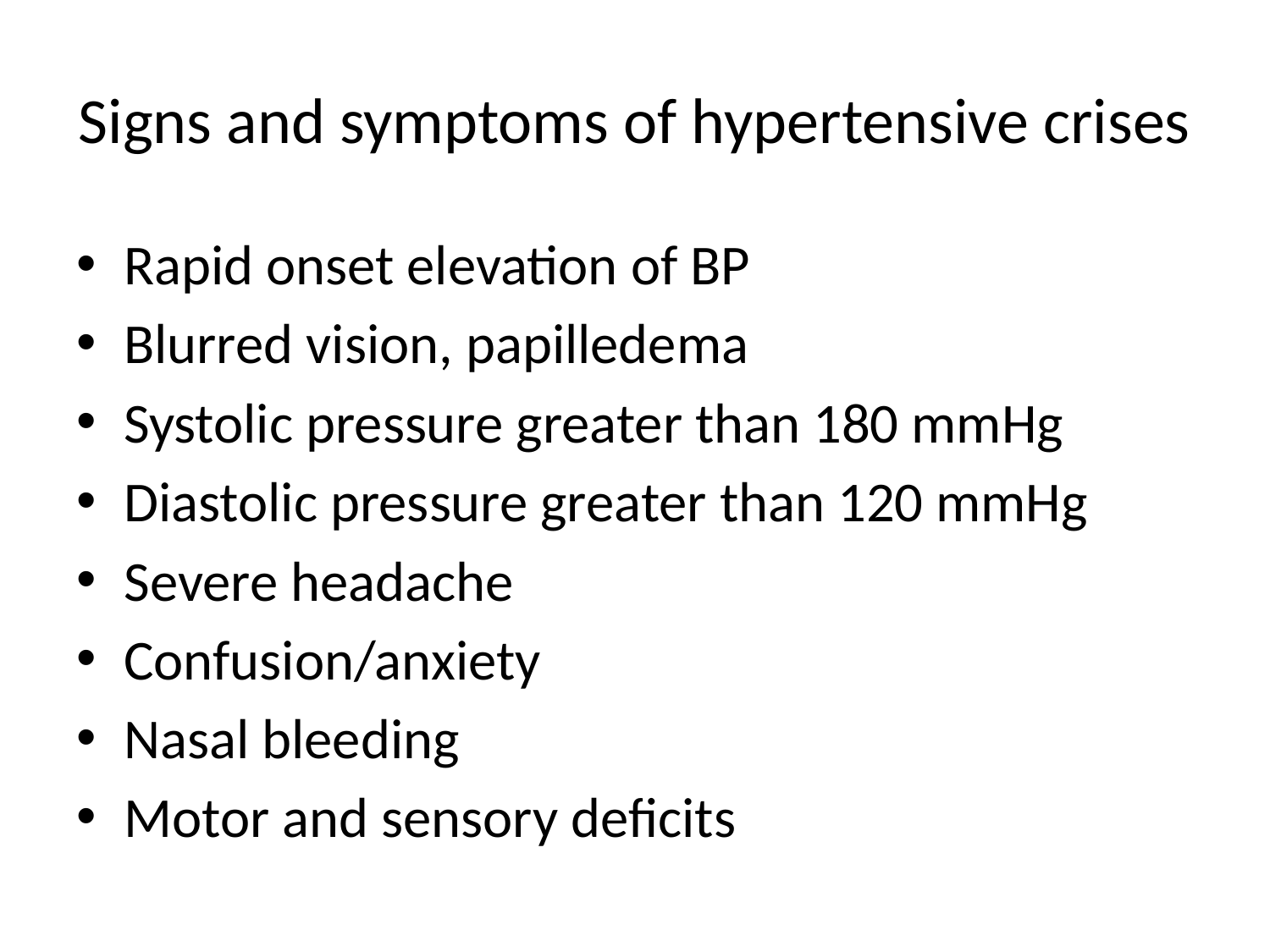

# Signs and symptoms of hypertensive crises
Rapid onset elevation of BP
Blurred vision, papilledema
Systolic pressure greater than 180 mmHg
Diastolic pressure greater than 120 mmHg
Severe headache
Confusion/anxiety
Nasal bleeding
Motor and sensory deficits